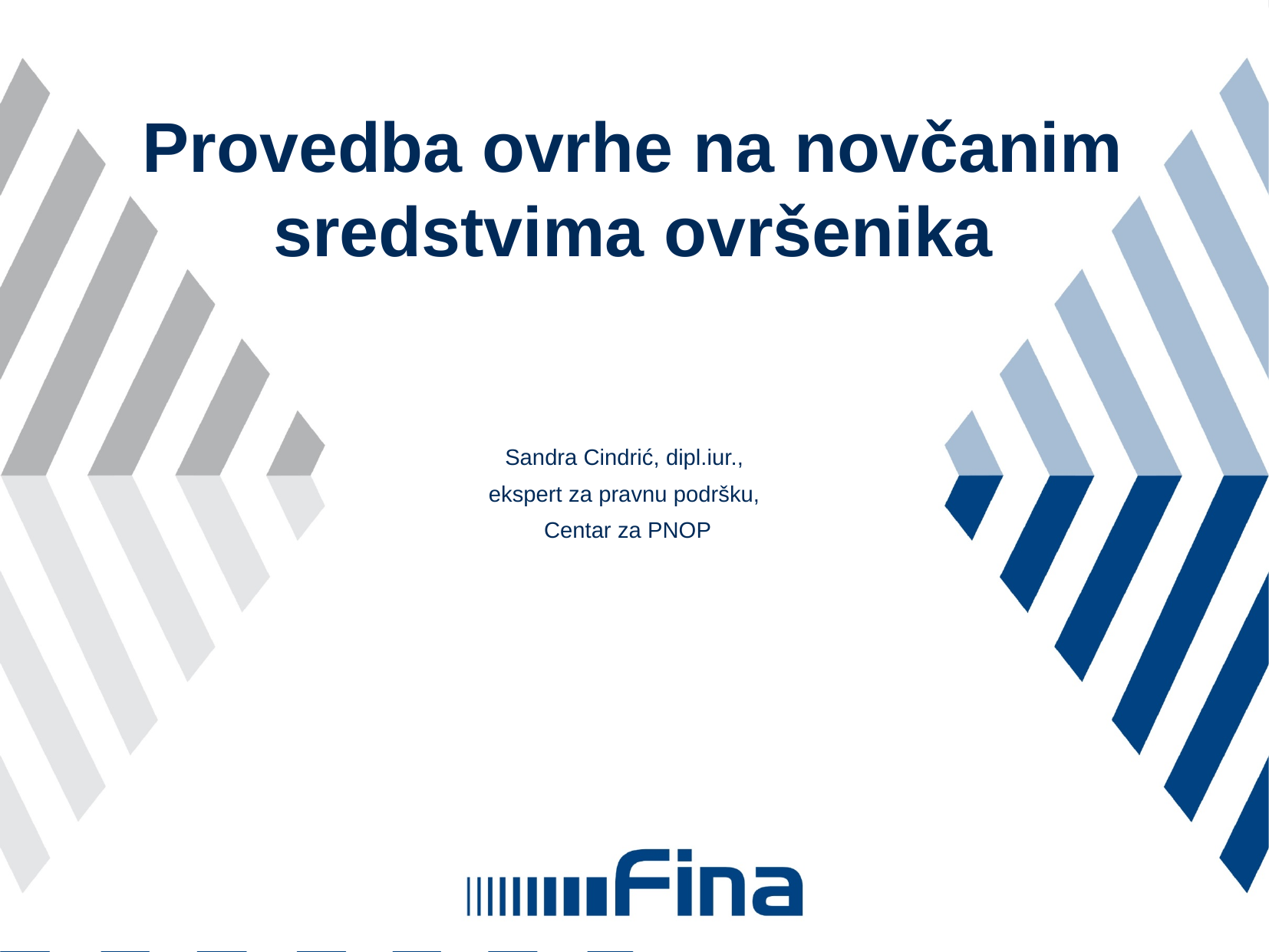

# Provedba ovrhe na novčanim sredstvima ovršenika

Sandra Cindrić, dipl.iur.,
ekspert za pravnu podršku,
Centar za PNOP